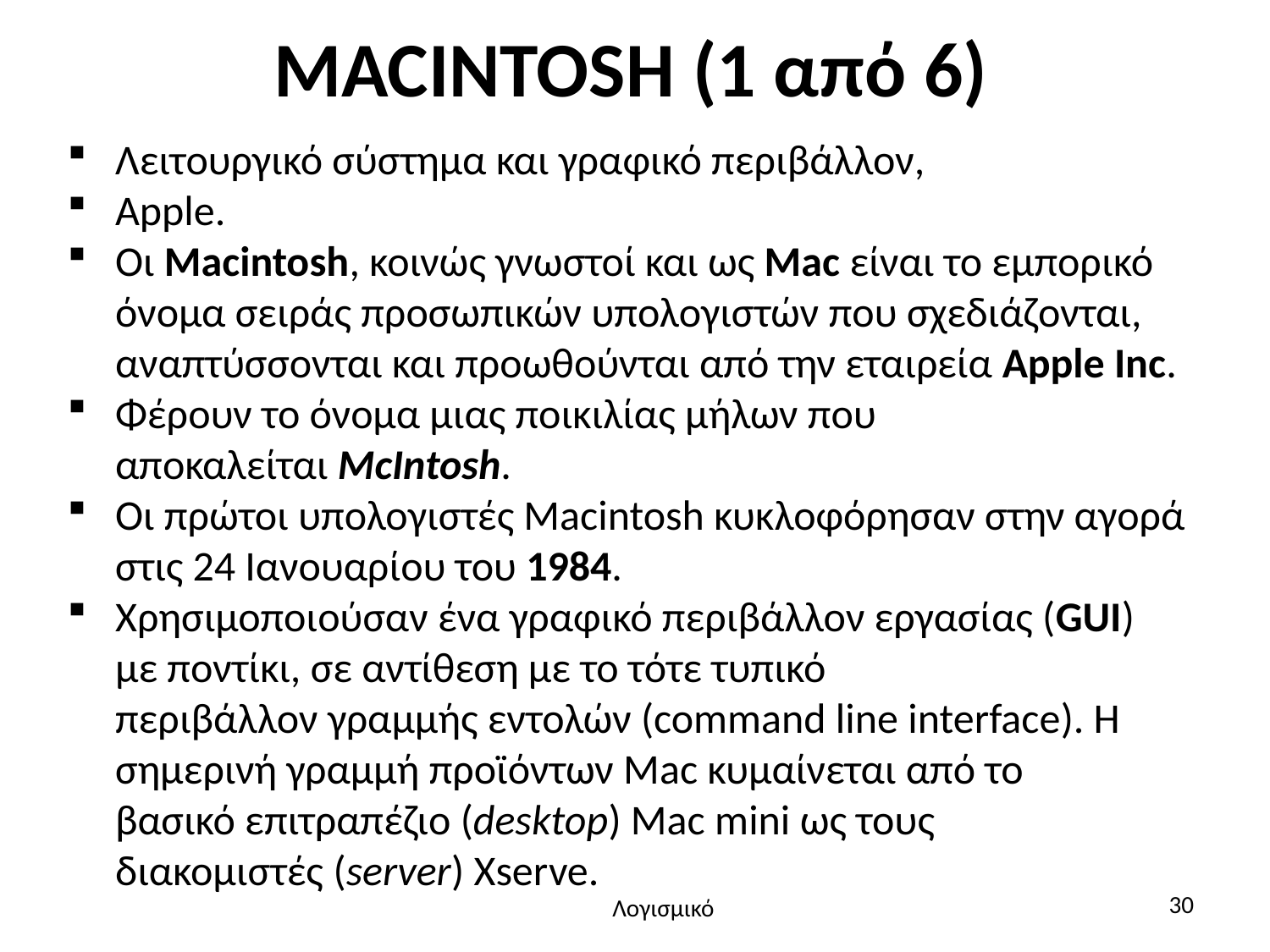

# MACINTOSH (1 από 6)
Λειτουργικό σύστημα και γραφικό περιβάλλον,
Apple.
Οι Macintosh, κοινώς γνωστοί και ως Mac είναι το εμπορικό όνομα σειράς προσωπικών υπολογιστών που σχεδιάζονται, αναπτύσσονται και προωθούνται από την εταιρεία Apple Inc.
Φέρουν το όνομα μιας ποικιλίας μήλων που αποκαλείται McIntosh.
Οι πρώτοι υπολογιστές Macintosh κυκλοφόρησαν στην αγορά στις 24 Ιανουαρίου του 1984.
Χρησιμοποιούσαν ένα γραφικό περιβάλλον εργασίας (GUI) με ποντίκι, σε αντίθεση με το τότε τυπικό περιβάλλον γραμμής εντολών (command line interface). Η σημερινή γραμμή προϊόντων Mac κυμαίνεται από το βασικό επιτραπέζιο (desktop) Mac mini ως τους διακομιστές (server) Xserve.
30
Λογισμικό